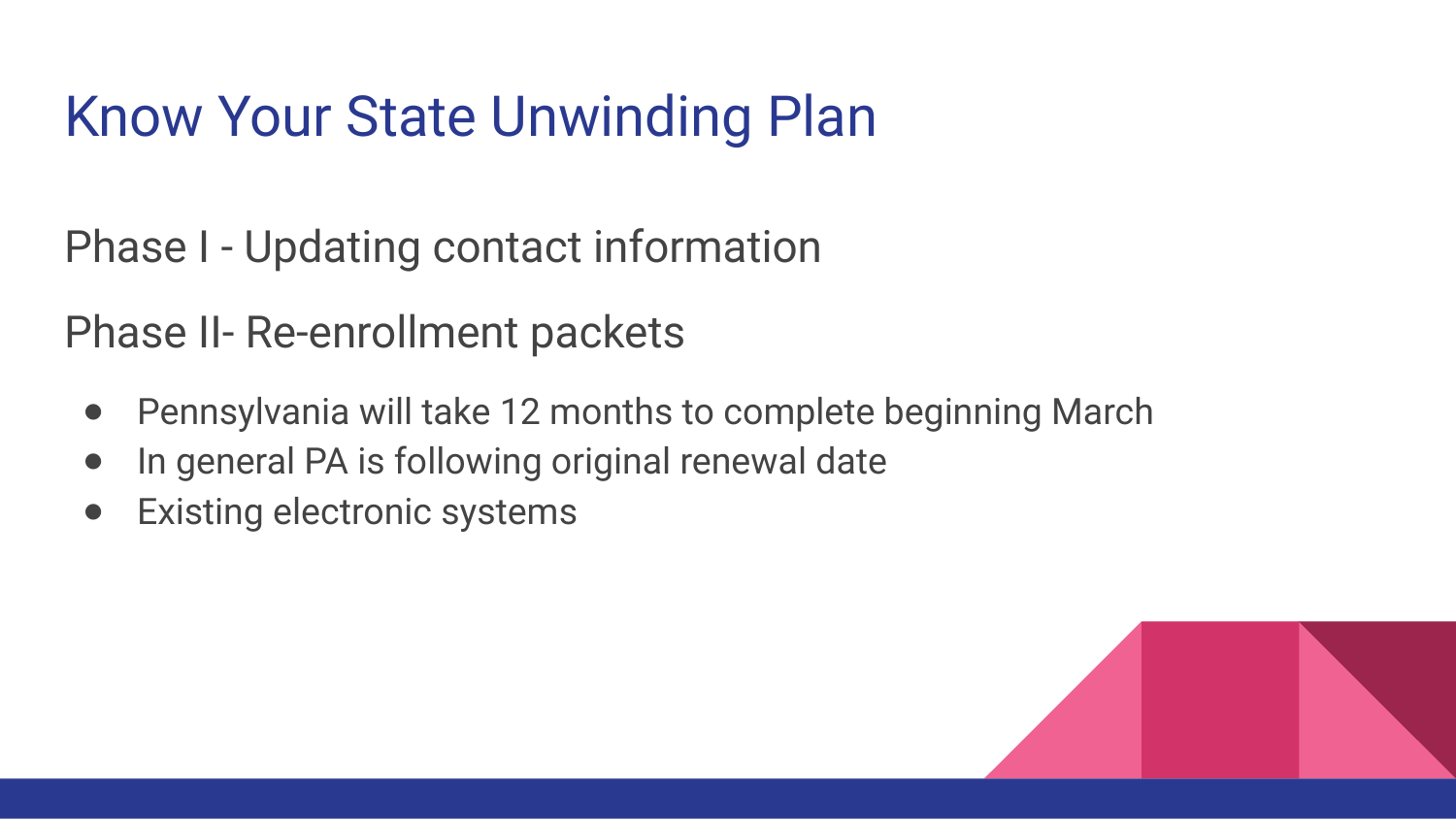

# Know Your State Unwinding Plan
Phase I - Updating contact information
Phase II- Re-enrollment packets
Pennsylvania will take 12 months to complete beginning March
In general PA is following original renewal date
Existing electronic systems